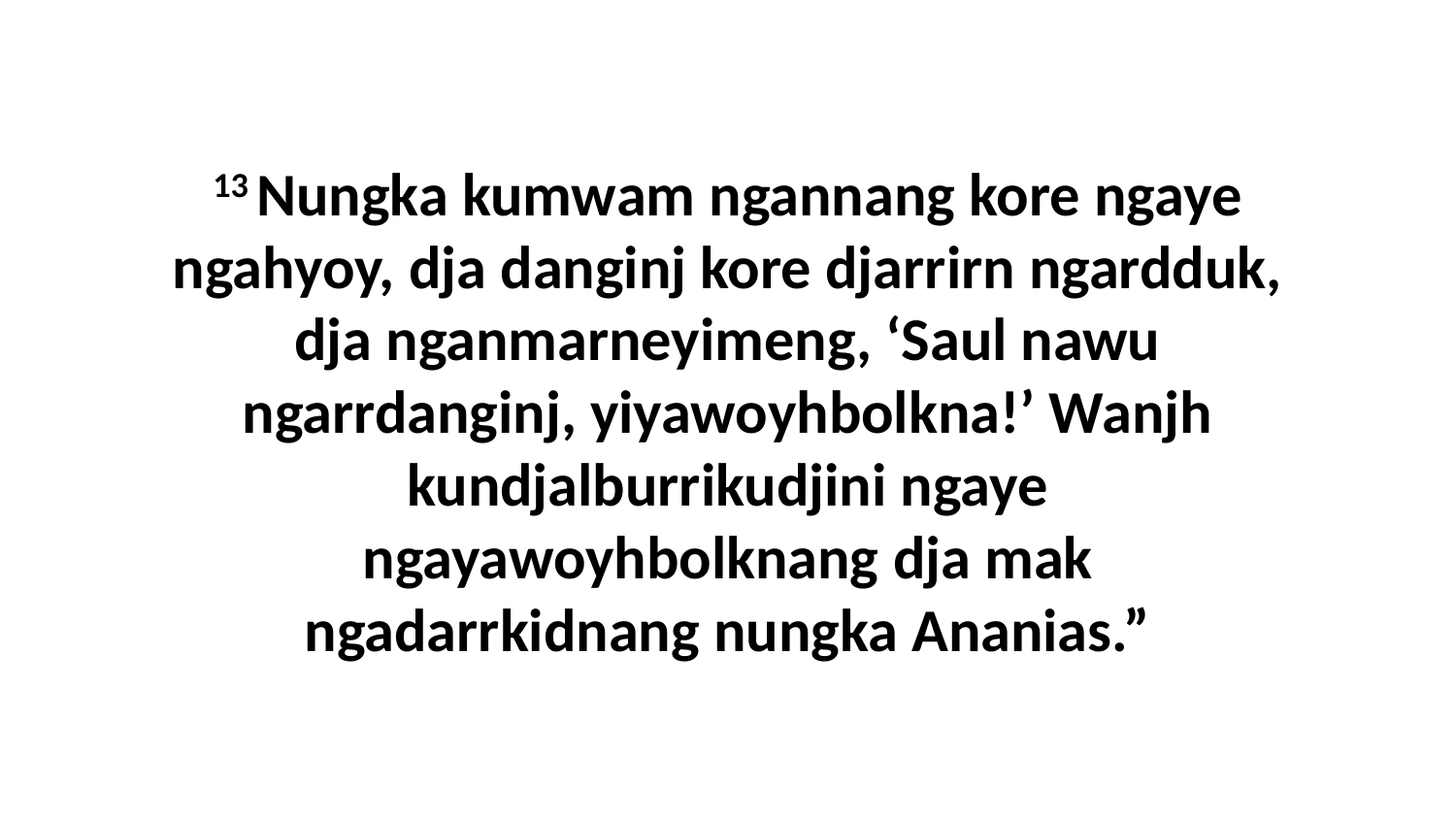

13 Nungka kumwam ngannang kore ngaye ngahyoy, dja danginj kore djarrirn ngardduk, dja nganmarneyimeng, ‘Saul nawu ngarrdanginj, yiyawoyhbolkna!’ Wanjh kundjalburrikudjini ngaye ngayawoyhbolknang dja mak ngadarrkidnang nungka Ananias.”